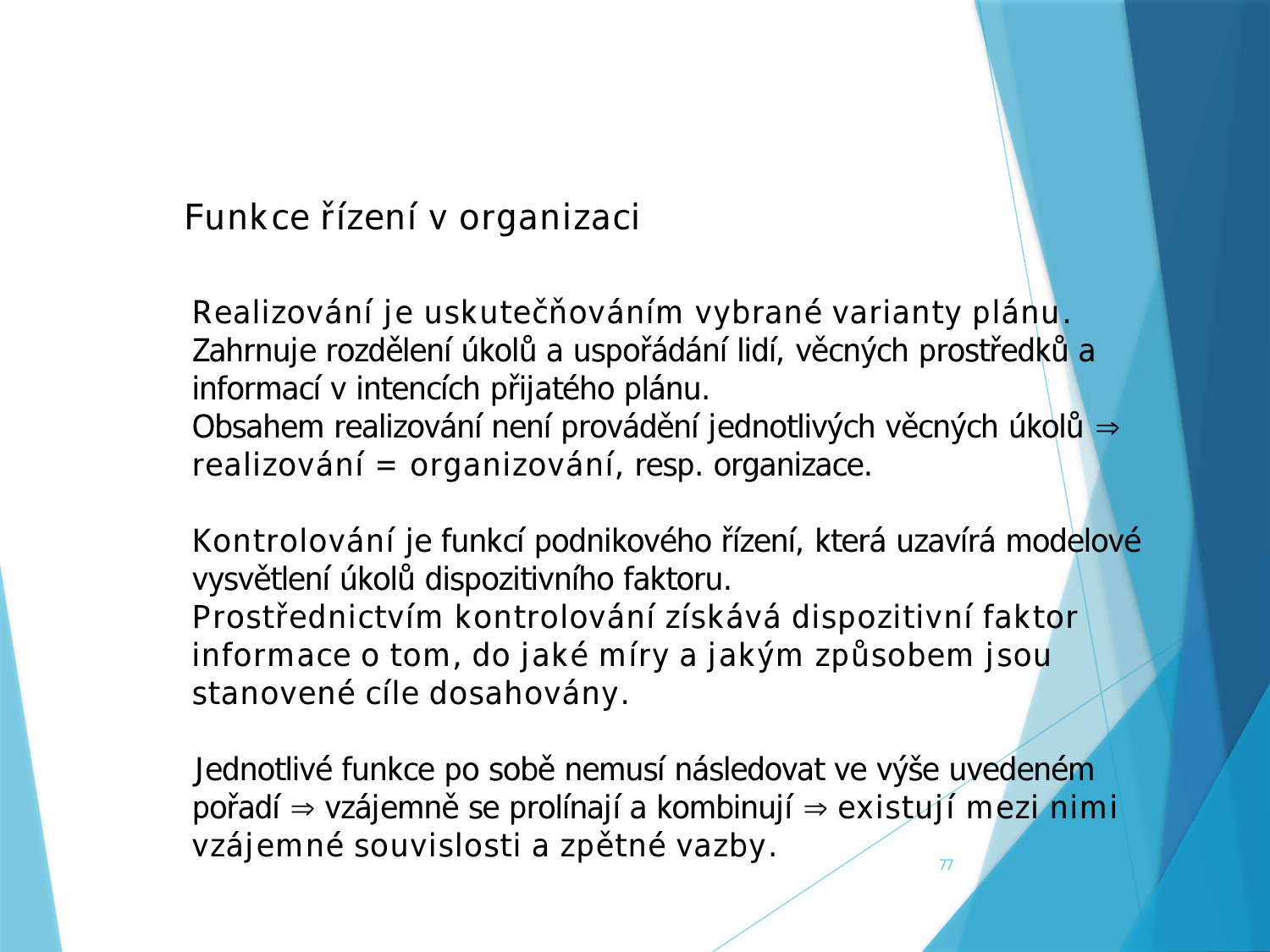

Funkce řízení v organizaci
Realizování je uskutečňováním vybrané varianty plánu. Zahrnuje rozdělení úkolů a uspořádání lidí, věcných prostředků a informací v intencích přijatého plánu.
Obsahem realizování není provádění jednotlivých věcných úkolů ⇒ realizování = organizování, resp. organizace.

Kontrolování je funkcí podnikového řízení, která uzavírá modelové vysvětlení úkolů dispozitivního faktoru.
Prostřednictvím kontrolování získává dispozitivní faktor informace o tom, do jaké míry a jakým způsobem jsou stanovené cíle dosahovány.

Jednotlivé funkce po sobě nemusí následovat ve výše uvedeném pořadí ⇒ vzájemně se prolínají a kombinují ⇒ existují mezi nimi vzájemné souvislosti a zpětné vazby.
77